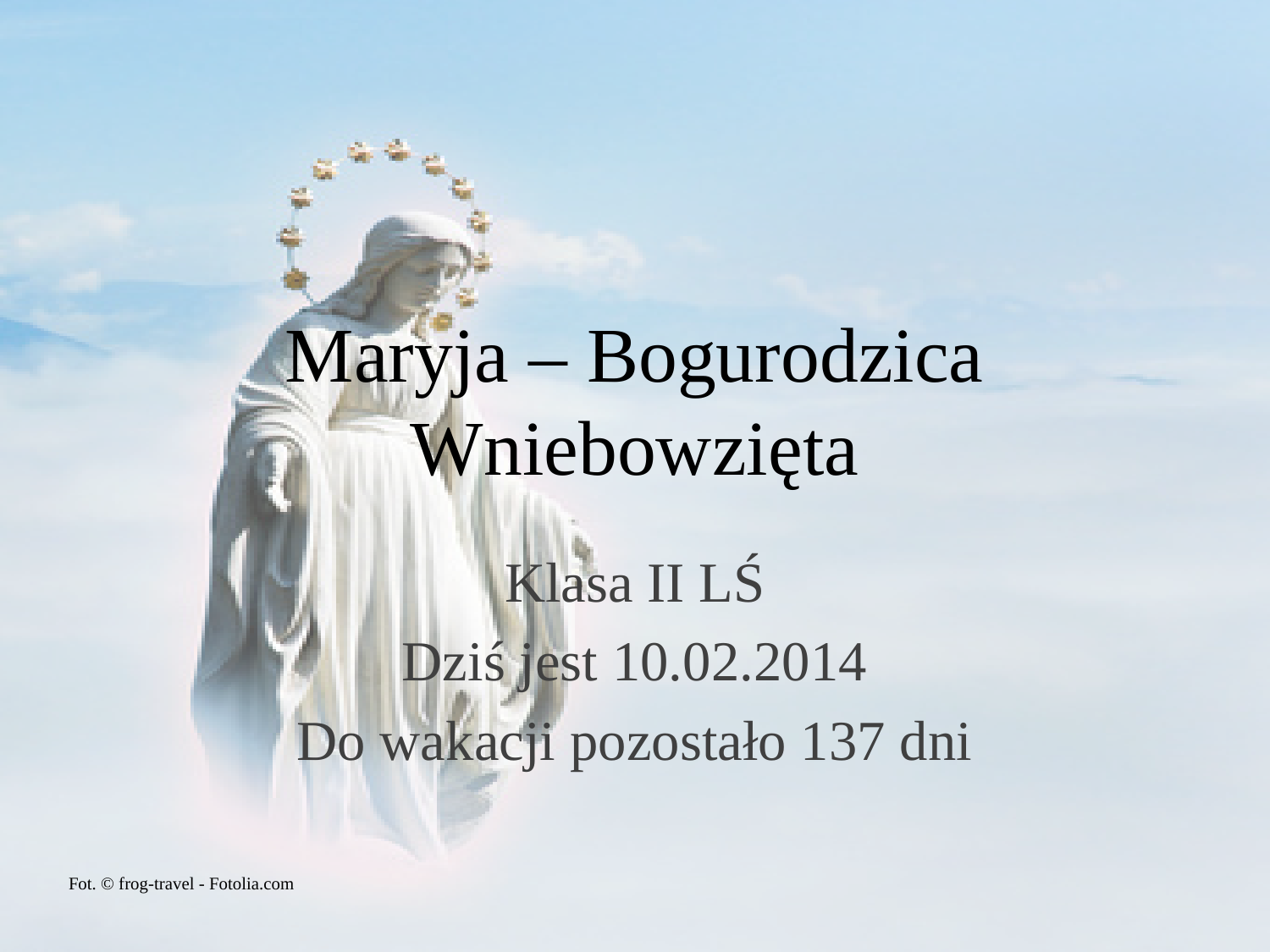

# Maryja – Bogurodzica Wniebowzięta
Klasa II LŚ
Dziś jest 10.02.2014
Do wakacji pozostało 137 dni
Fot. © frog-travel - Fotolia.com